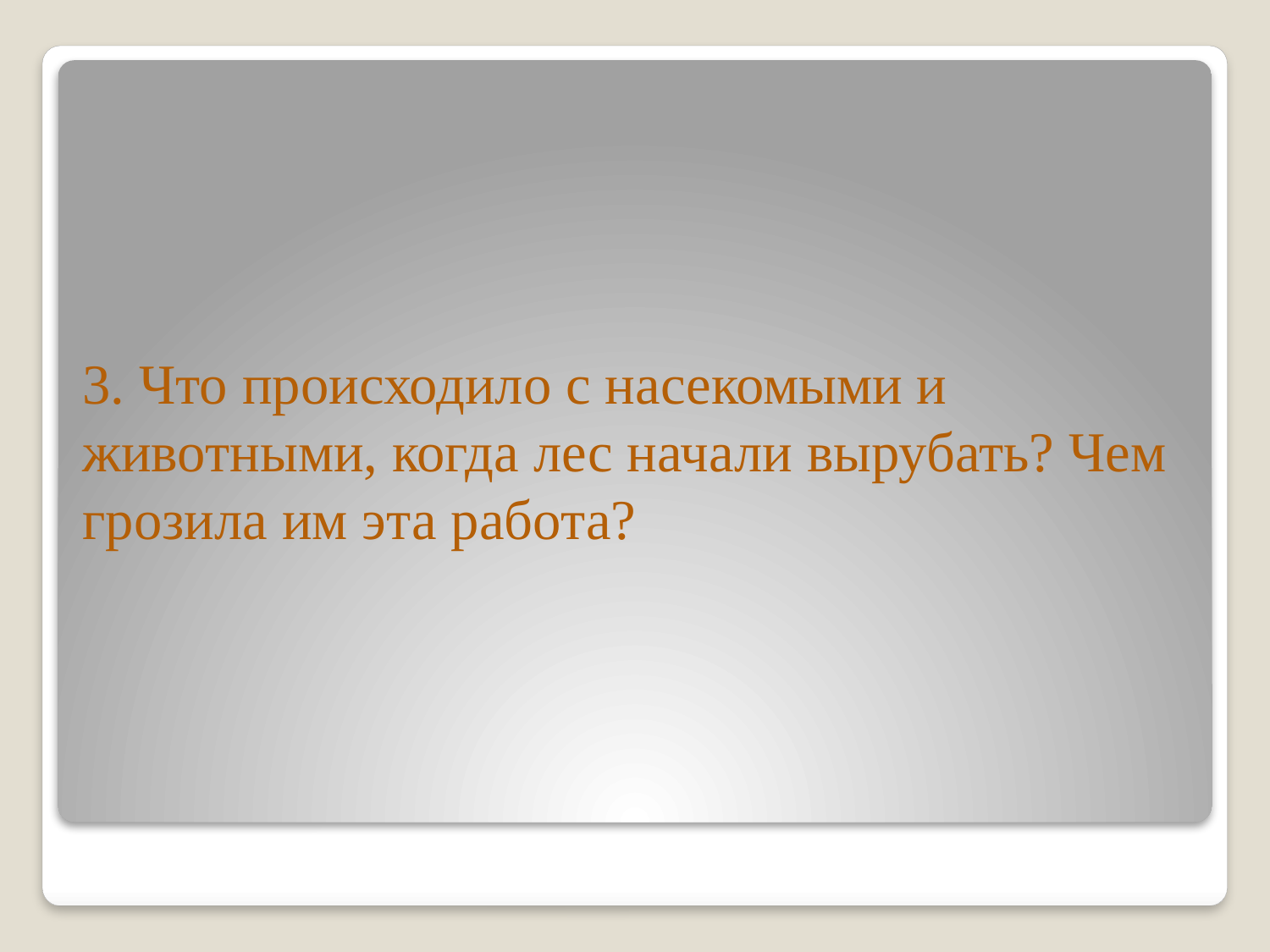

# 3. Что происходило с насекомыми и животными, когда лес начали вырубать? Чем грозила им эта работа?